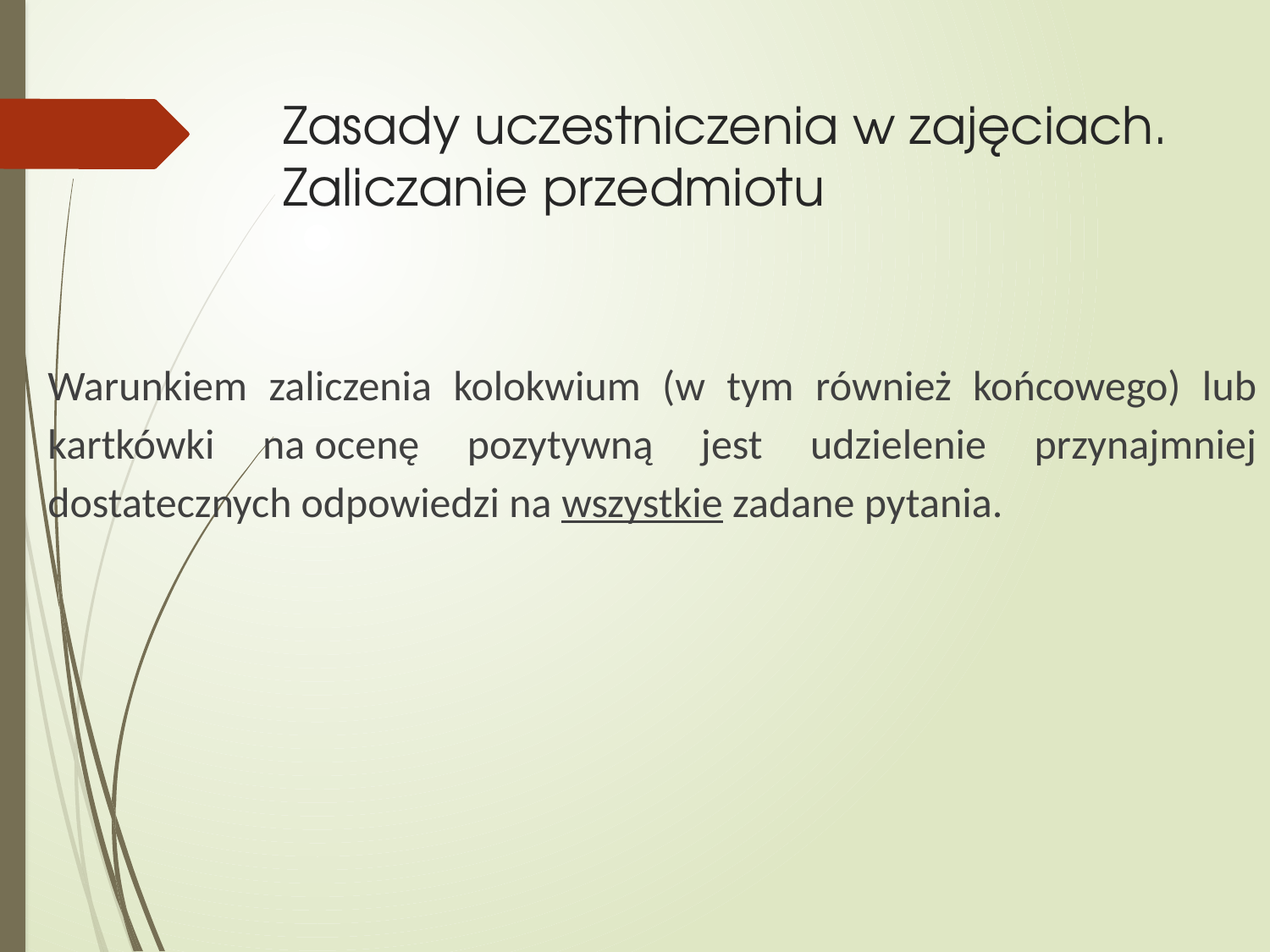

# Zasady uczestniczenia w zajęciach. Zaliczanie przedmiotu

Warunkiem zaliczenia kolokwium (w tym również końcowego) lub kartkówki na ocenę pozytywną jest udzielenie przynajmniej dostatecznych odpowiedzi na wszystkie zadane pytania.